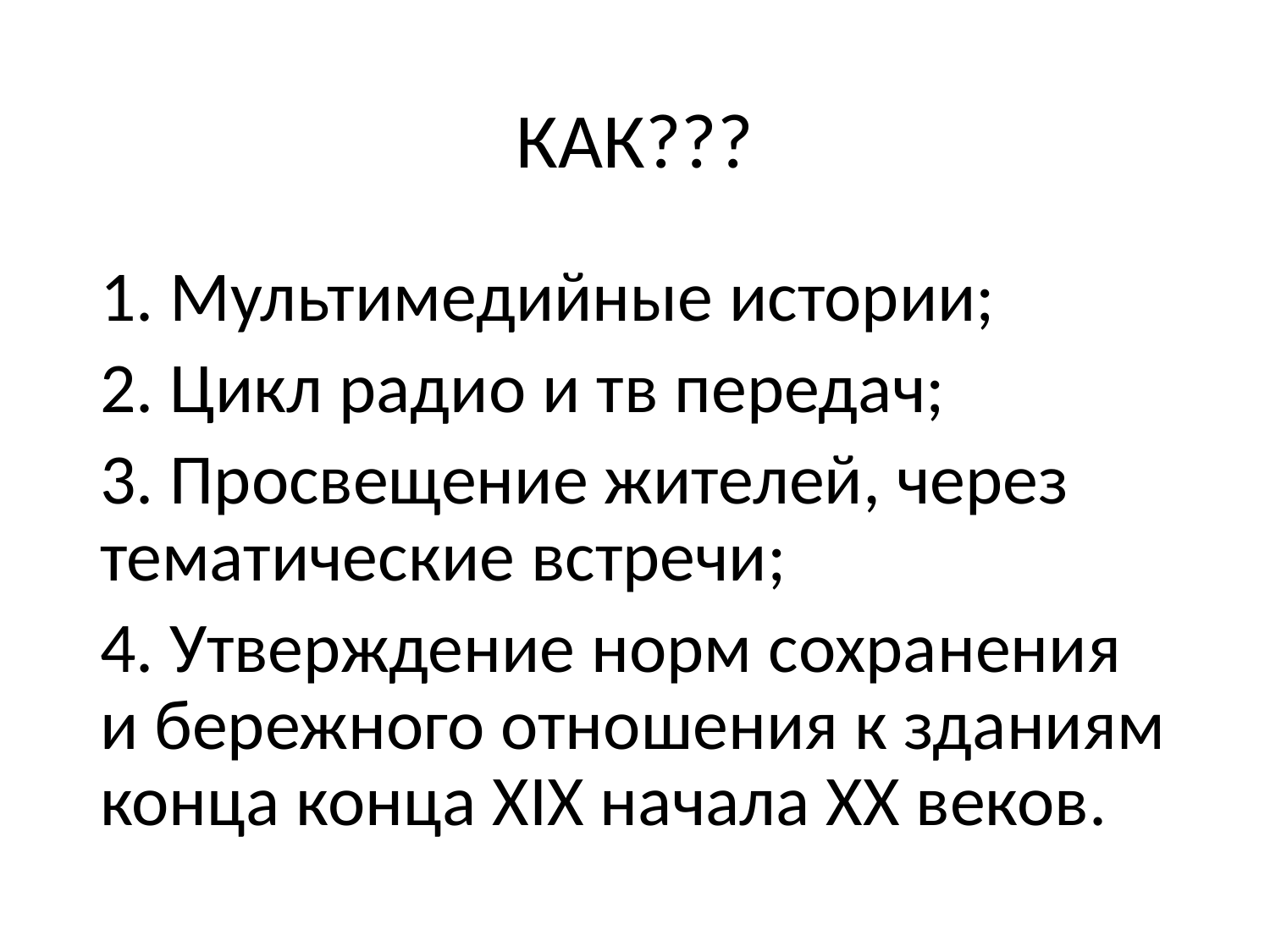

# КАК???
1. Мультимедийные истории;
2. Цикл радио и тв передач;
3. Просвещение жителей, через тематические встречи;
4. Утверждение норм сохранения и бережного отношения к зданиям конца конца XIX начала XX веков.